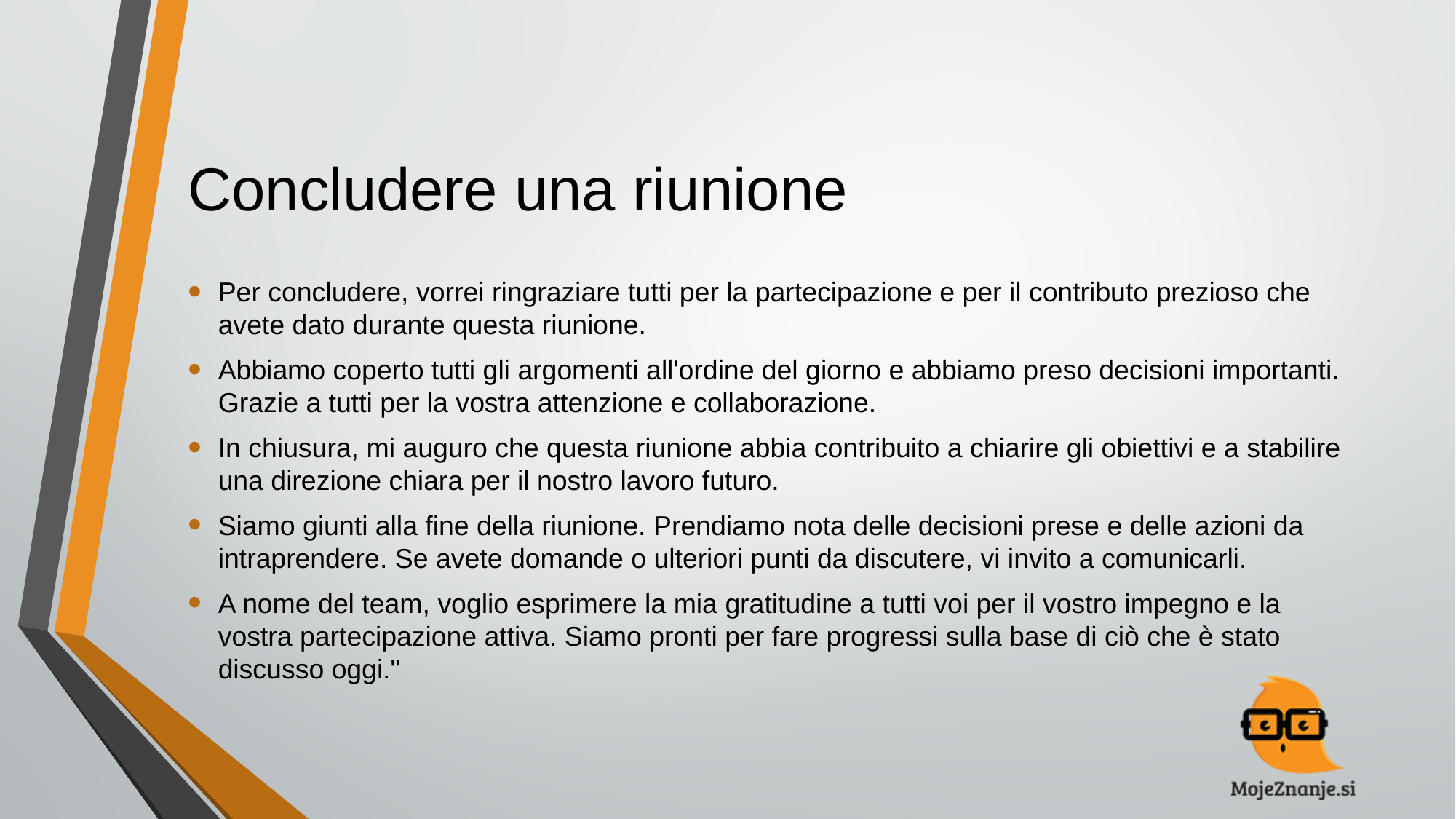

# Concludere una riunione
Per concludere, vorrei ringraziare tutti per la partecipazione e per il contributo prezioso che avete dato durante questa riunione.
Abbiamo coperto tutti gli argomenti all'ordine del giorno e abbiamo preso decisioni importanti. Grazie a tutti per la vostra attenzione e collaborazione.
In chiusura, mi auguro che questa riunione abbia contribuito a chiarire gli obiettivi e a stabilire una direzione chiara per il nostro lavoro futuro.
Siamo giunti alla fine della riunione. Prendiamo nota delle decisioni prese e delle azioni da intraprendere. Se avete domande o ulteriori punti da discutere, vi invito a comunicarli.
A nome del team, voglio esprimere la mia gratitudine a tutti voi per il vostro impegno e la vostra partecipazione attiva. Siamo pronti per fare progressi sulla base di ciò che è stato discusso oggi."